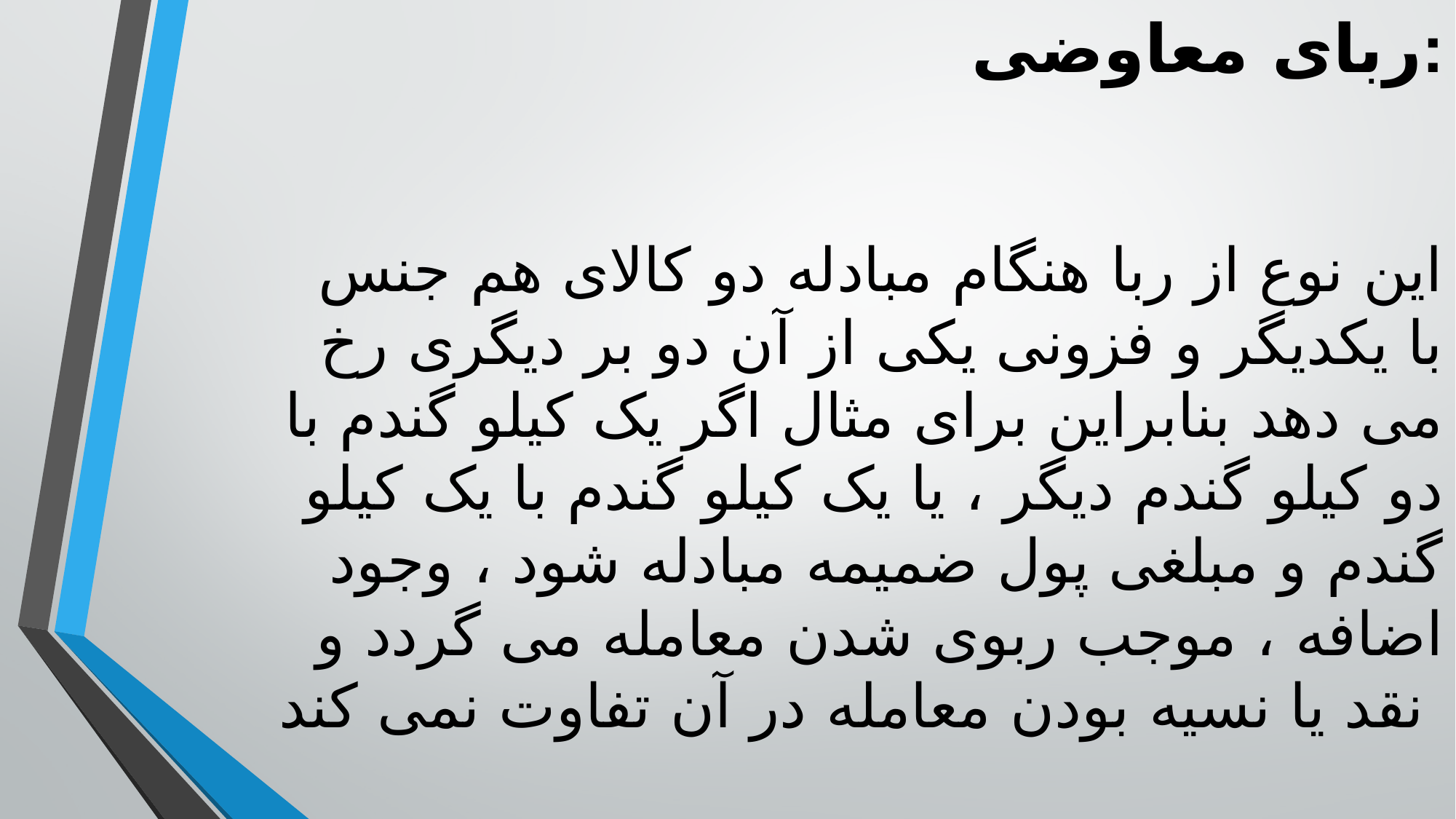

ربای معاوضی:
# این نوع از ربا هنگام مبادله دو کالای هم جنس با یکدیگر و فزونی یکی از آن دو بر دیگری رخ می دهد بنابراین برای مثال اگر یک کیلو گندم با دو کیلو گندم دیگر ، یا یک کیلو گندم با یک کیلو گندم و مبلغی پول ضمیمه مبادله شود ، وجود اضافه ، موجب ربوی شدن معامله می گردد و نقد یا نسیه بودن معامله در آن تفاوت نمی کند